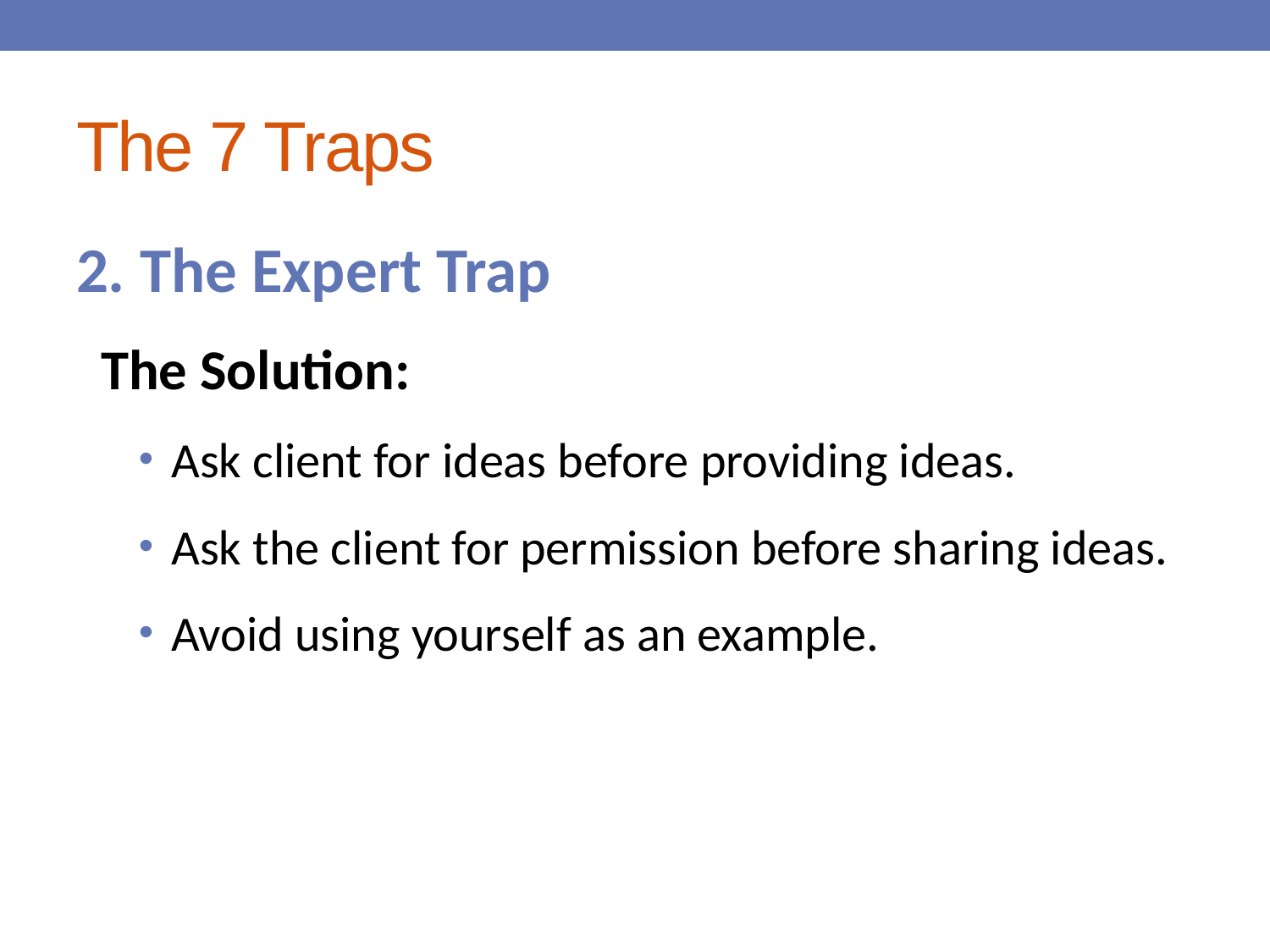

# The 7 Traps
2. The Expert Trap
The Solution:
Ask client for ideas before providing ideas.
Ask the client for permission before sharing ideas.
Avoid using yourself as an example.